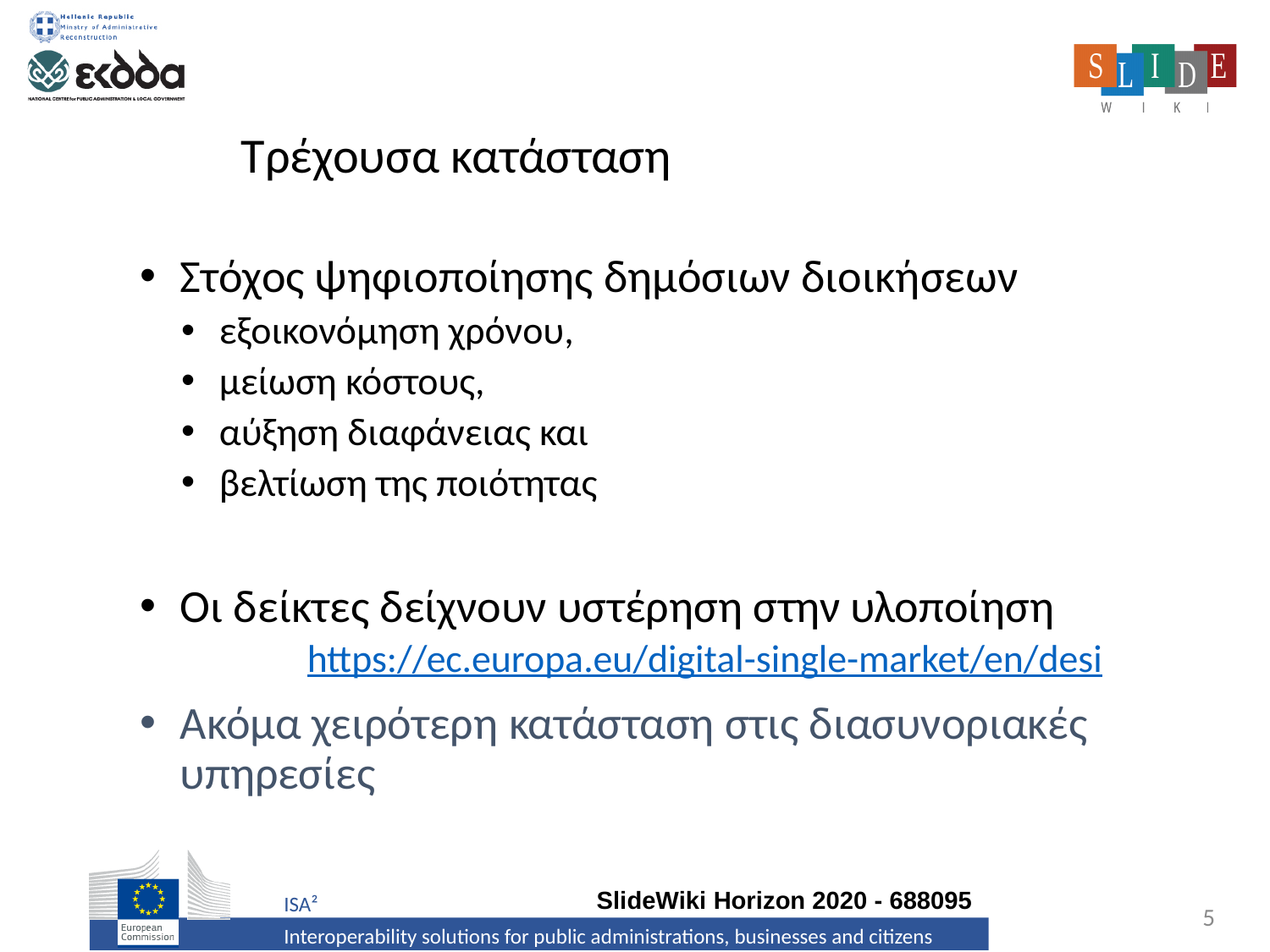

# Τρέχουσα κατάσταση
Στόχος ψηφιοποίησης δημόσιων διοικήσεων
εξοικονόμηση χρόνου,
μείωση κόστους,
αύξηση διαφάνειας και
βελτίωση της ποιότητας

Οι δείκτες δείχνουν υστέρηση στην υλοποίηση   	https://ec.europa.eu/digital-single-market/en/desi
Ακόμα χειρότερη κατάσταση στις διασυνοριακές υπηρεσίες

5